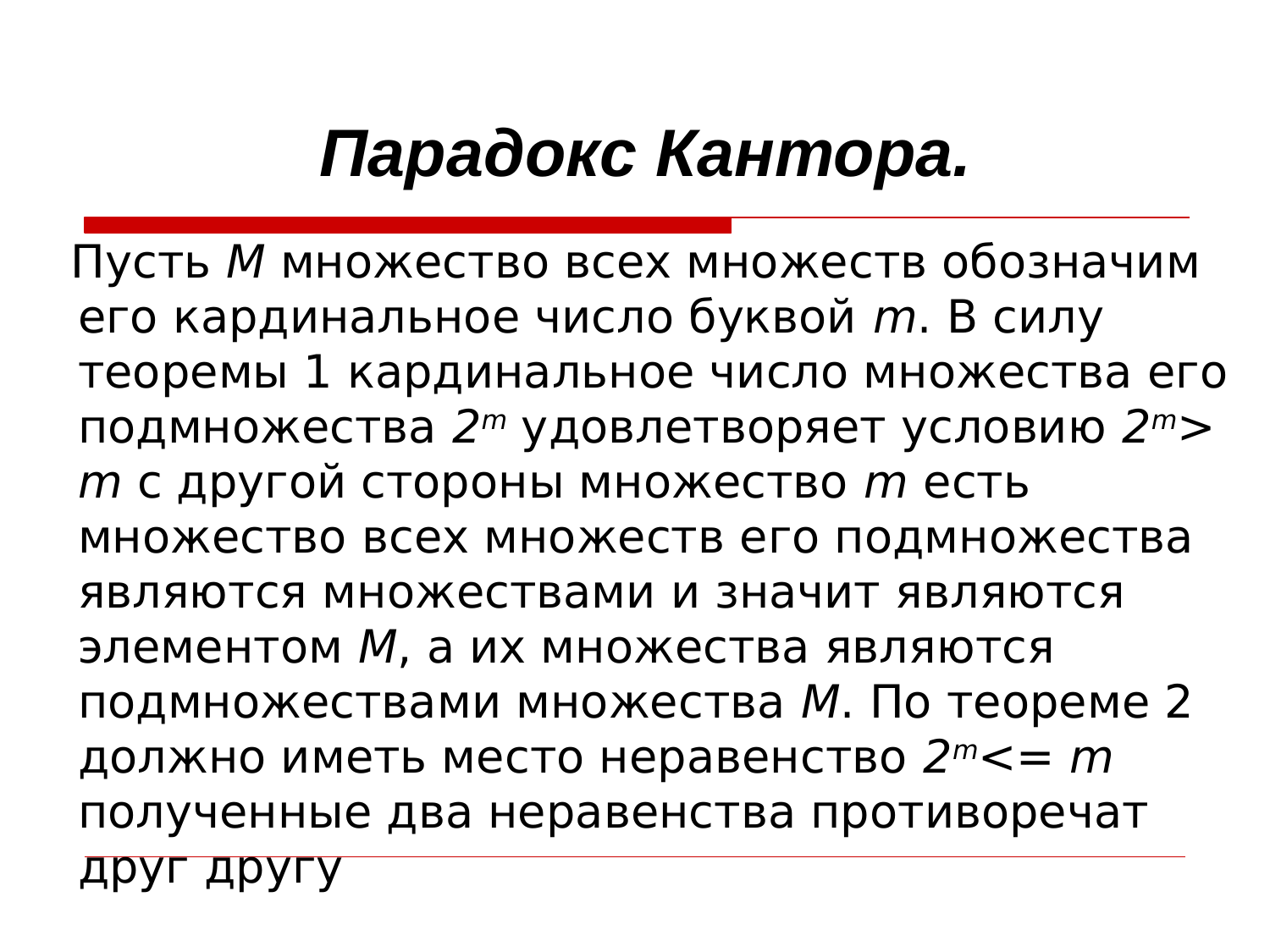

# Парадокс Кантора.
    Пусть М множество всех множеств обозначим его кардинальное число буквой m. В силу теоремы 1 кардинальное число множества его подмножества 2m удовлетворяет условию 2m> m с другой стороны множество m есть множество всех множеств его подмножества являются множествами и значит являются элементом М, а их множества являются подмножествами множества М. По теореме 2 должно иметь место неравенство 2m<= m полученные два неравенства противоречат друг другу